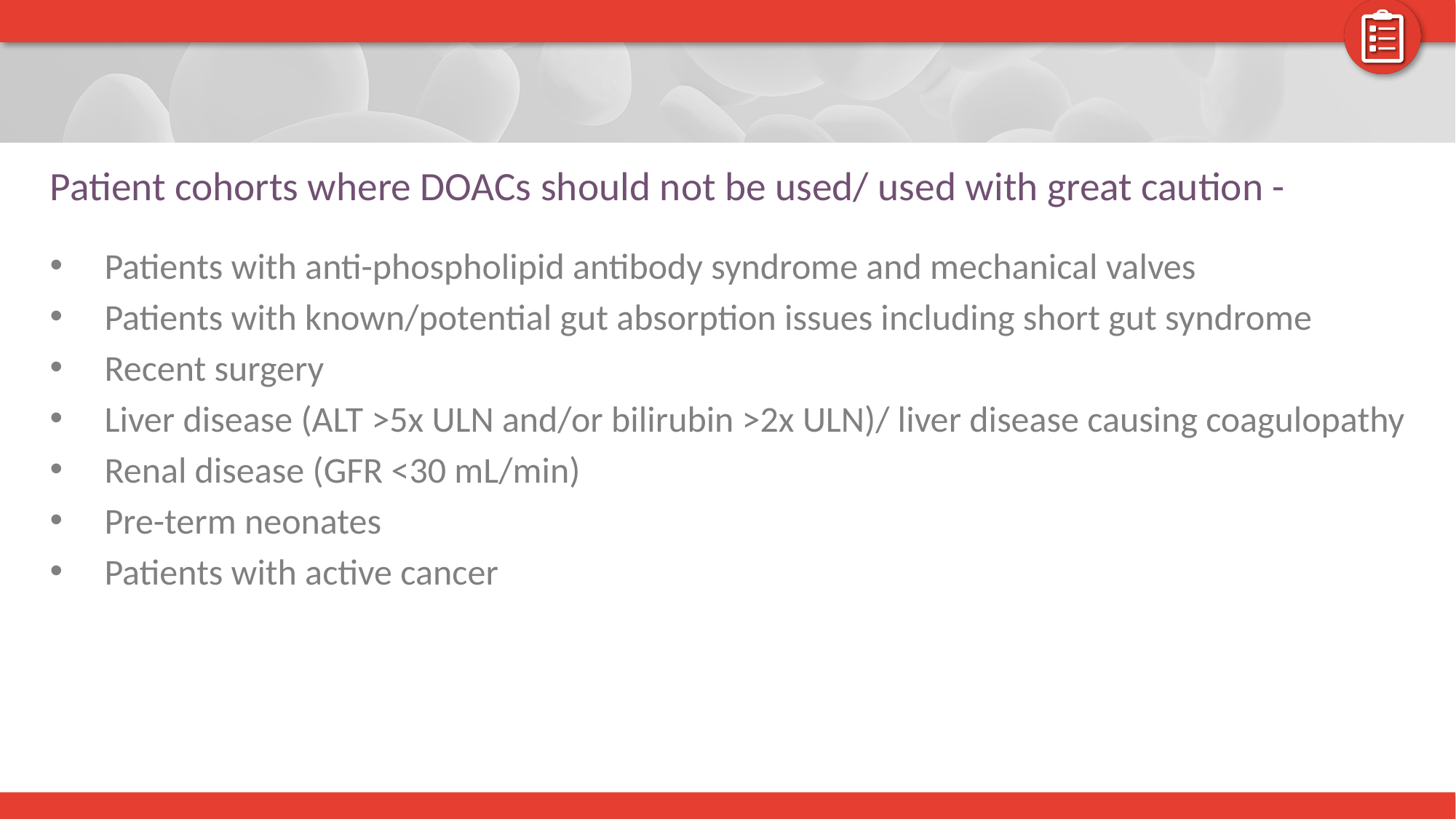

# Patient cohorts where DOACs should not be used/ used with great caution -
Patients with anti-phospholipid antibody syndrome and mechanical valves
Patients with known/potential gut absorption issues including short gut syndrome
Recent surgery
Liver disease (ALT >5x ULN and/or bilirubin >2x ULN)/ liver disease causing coagulopathy
Renal disease (GFR <30 mL/min)
Pre-term neonates
Patients with active cancer